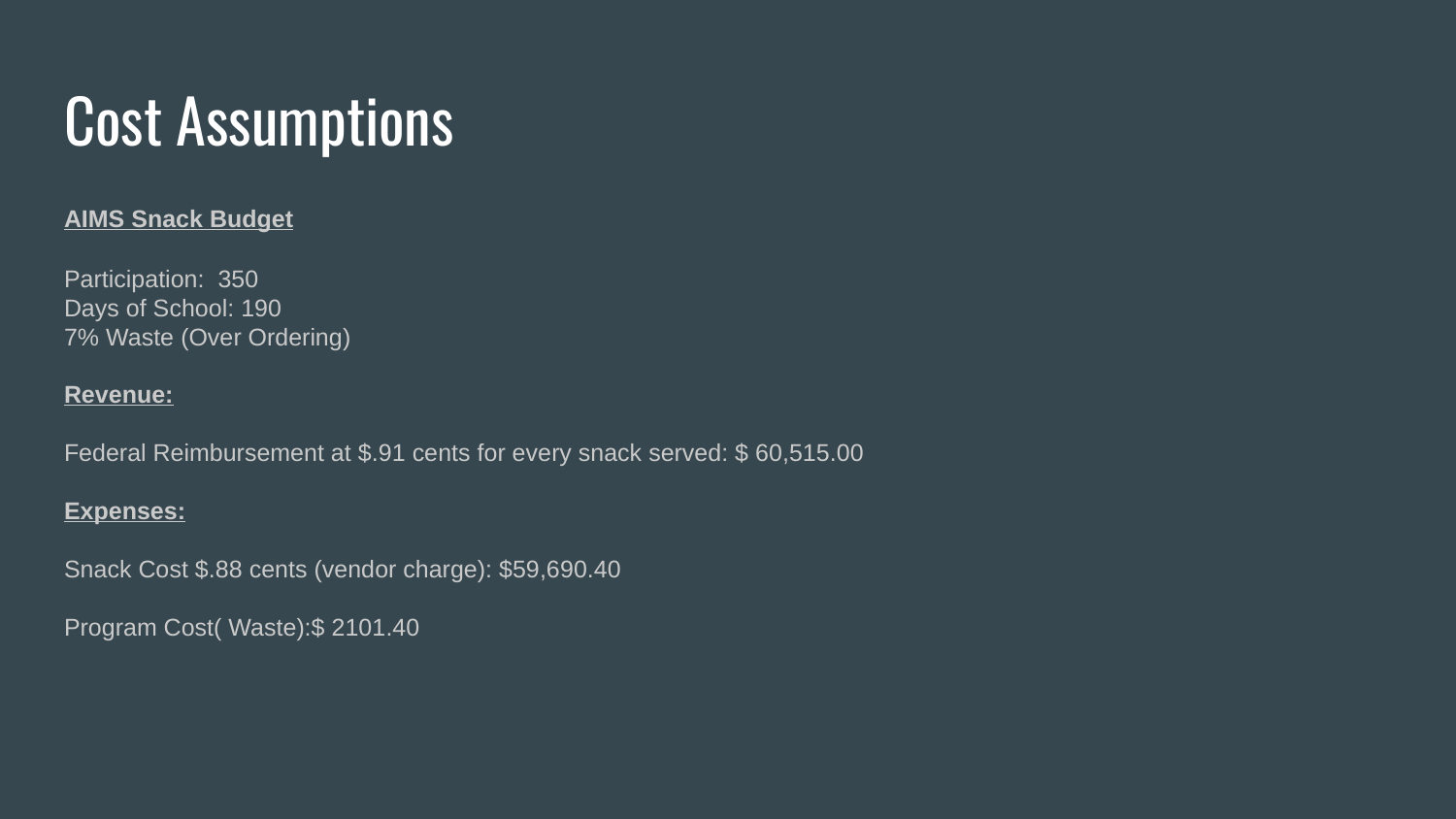

# Cost Assumptions

AIMS Snack Budget

Participation:  350
Days of School: 190
7% Waste (Over Ordering)

Revenue:

Federal Reimbursement at $.91 cents for every snack served: $ 60,515.00

Expenses:

Snack Cost $.88 cents (vendor charge): $59,690.40

Program Cost( Waste):$ 2101.40